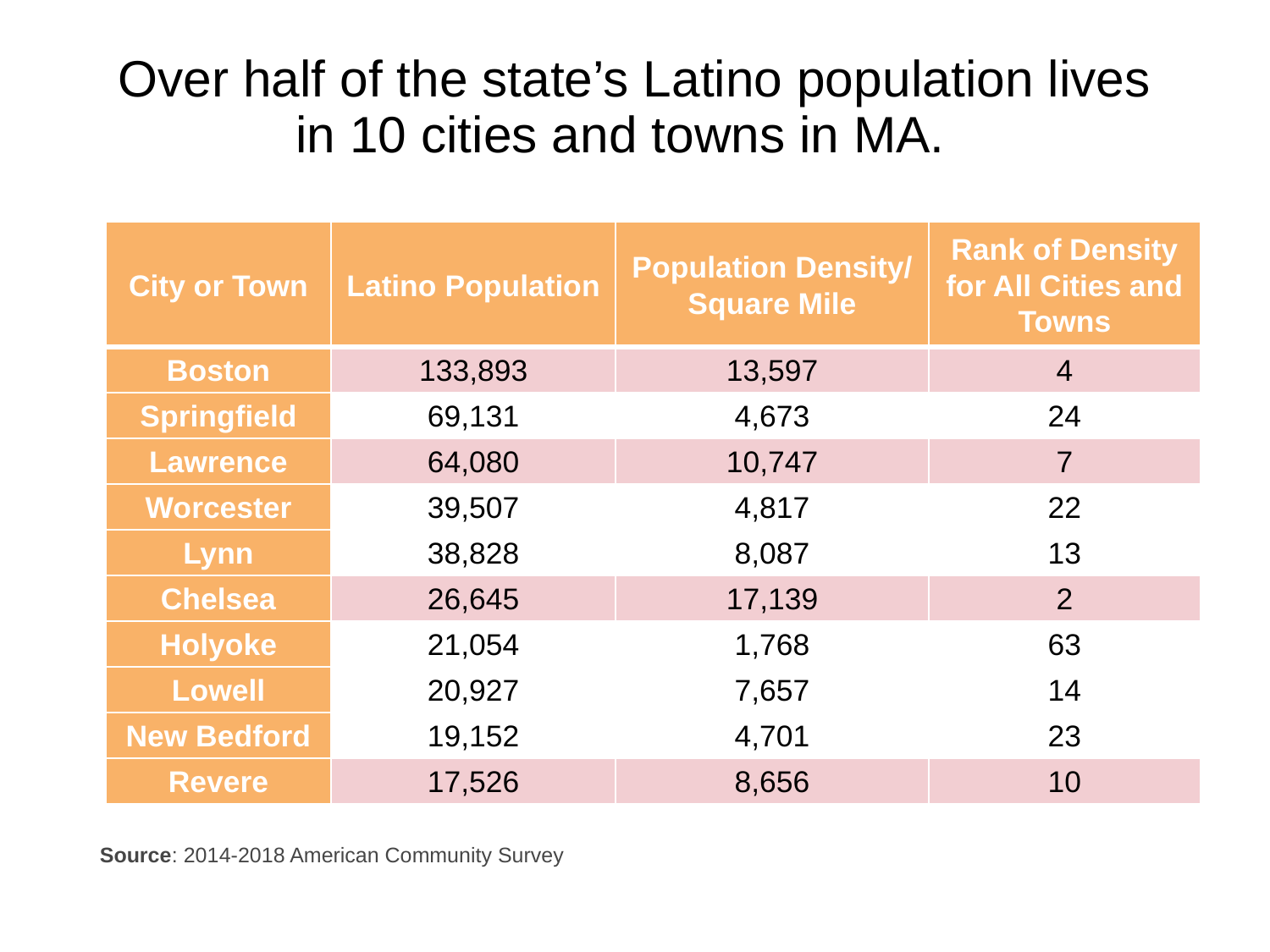

# Over half of the state’s Latino population lives in 10 cities and towns in MA.
| City or Town | Latino Population | Population Density/ Square Mile | Rank of Density for All Cities and Towns |
| --- | --- | --- | --- |
| Boston | 133,893 | 13,597 | 4 |
| Springfield | 69,131 | 4,673 | 24 |
| Lawrence | 64,080 | 10,747 | 7 |
| Worcester | 39,507 | 4,817 | 22 |
| Lynn | 38,828 | 8,087 | 13 |
| Chelsea | 26,645 | 17,139 | 2 |
| Holyoke | 21,054 | 1,768 | 63 |
| Lowell | 20,927 | 7,657 | 14 |
| New Bedford | 19,152 | 4,701 | 23 |
| Revere | 17,526 | 8,656 | 10 |

Source: 2014-2018 American Community Survey